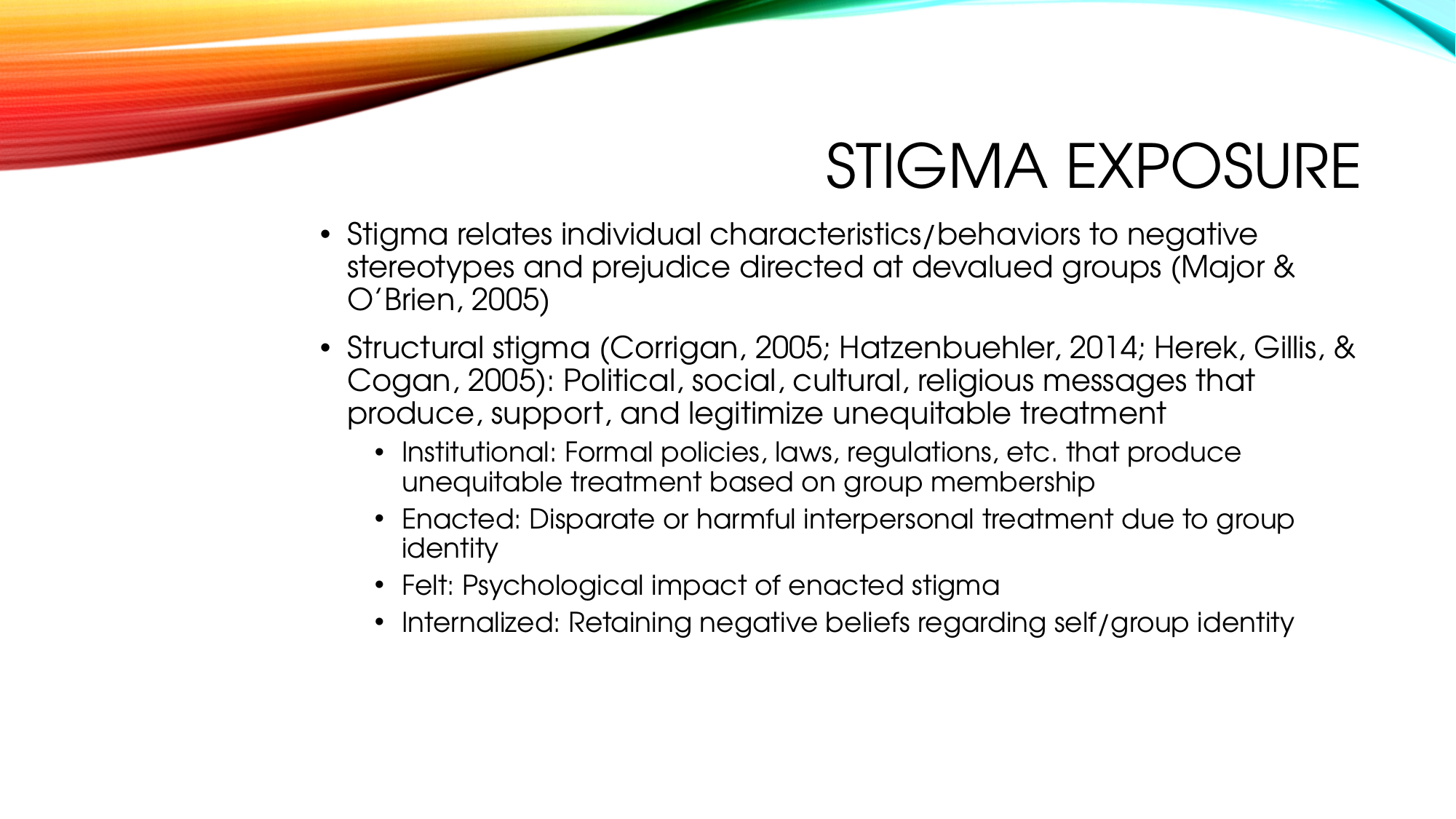

# Stigma Exposure
Stigma relates individual characteristics/behaviors to negative stereotypes and prejudice directed at devalued groups (Major & O’Brien, 2005)
Structural stigma (Corrigan, 2005; Hatzenbuehler, 2014; Herek, Gillis, & Cogan, 2005): Political, social, cultural, religious messages that produce, support, and legitimize unequitable treatment
Institutional: Formal policies, laws, regulations, etc. that produce unequitable treatment based on group membership
Enacted: Disparate or harmful interpersonal treatment due to group identity
Felt: Psychological impact of enacted stigma
Internalized: Retaining negative beliefs regarding self/group identity